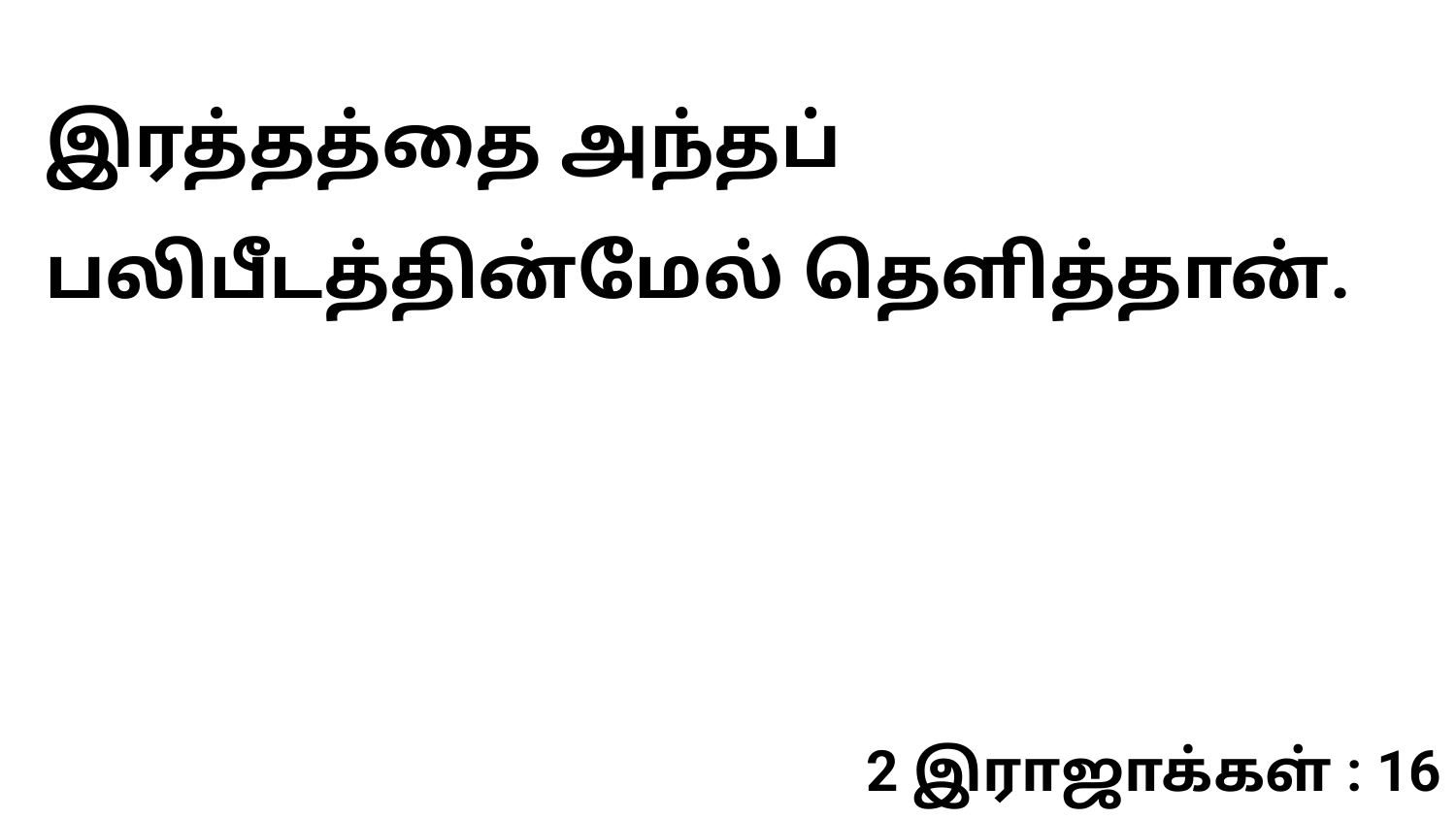

இரத்தத்தை அந்தப் பலிபீடத்தின்மேல் தெளித்தான்.
2 இராஜாக்கள் : 16